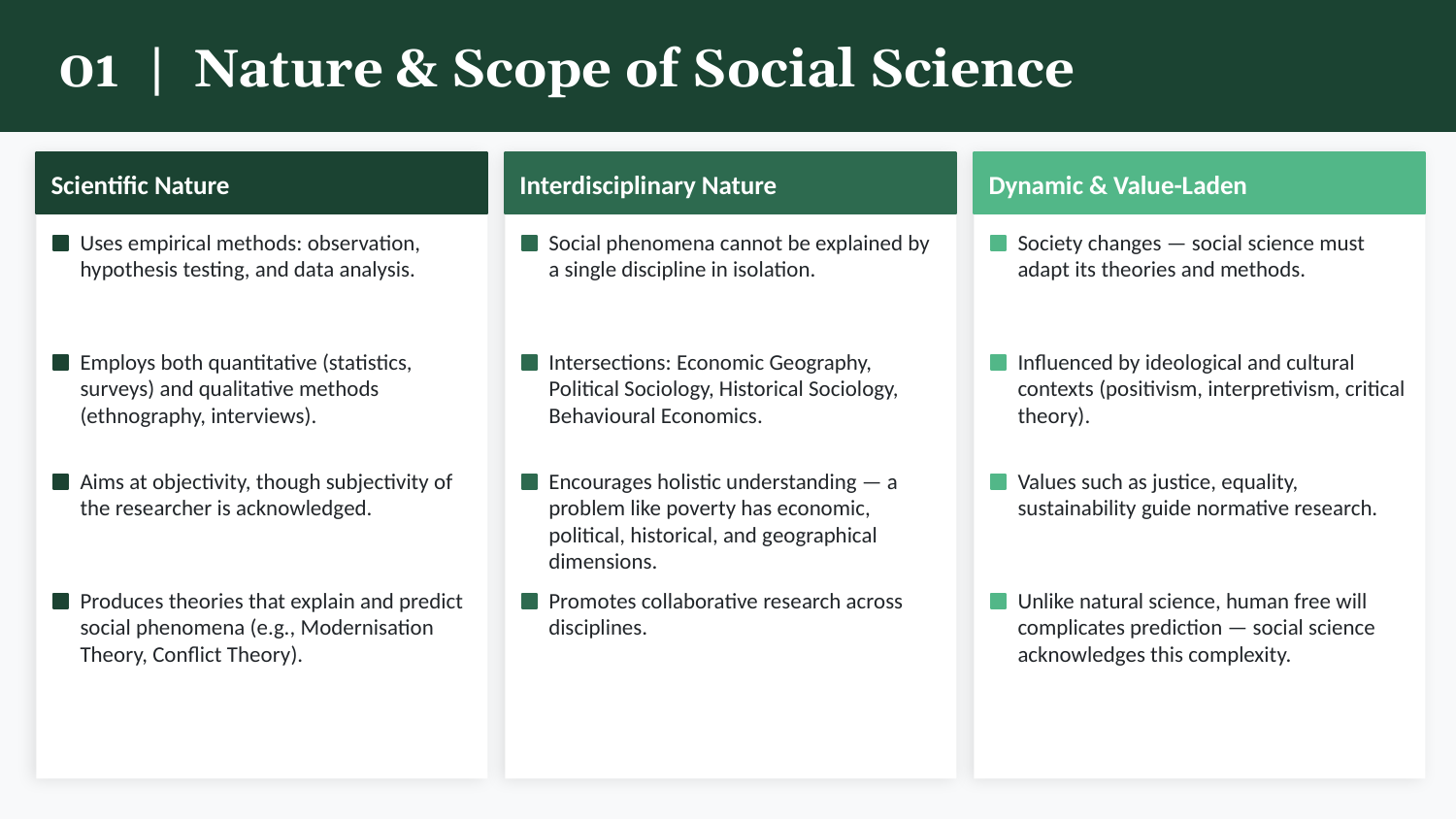

01  |  Nature & Scope of Social Science

Scientific Nature
Interdisciplinary Nature
Dynamic & Value-Laden
Uses empirical methods: observation, hypothesis testing, and data analysis.
Social phenomena cannot be explained by a single discipline in isolation.
Society changes — social science must adapt its theories and methods.

Employs both quantitative (statistics, surveys) and qualitative methods (ethnography, interviews).
Intersections: Economic Geography, Political Sociology, Historical Sociology, Behavioural Economics.
Influenced by ideological and cultural contexts (positivism, interpretivism, critical theory).

Aims at objectivity, though subjectivity of the researcher is acknowledged.
Encourages holistic understanding — a problem like poverty has economic, political, historical, and geographical dimensions.
Values such as justice, equality, sustainability guide normative research.

Produces theories that explain and predict social phenomena (e.g., Modernisation Theory, Conflict Theory).
Promotes collaborative research across disciplines.
Unlike natural science, human free will complicates prediction — social science acknowledges this complexity.